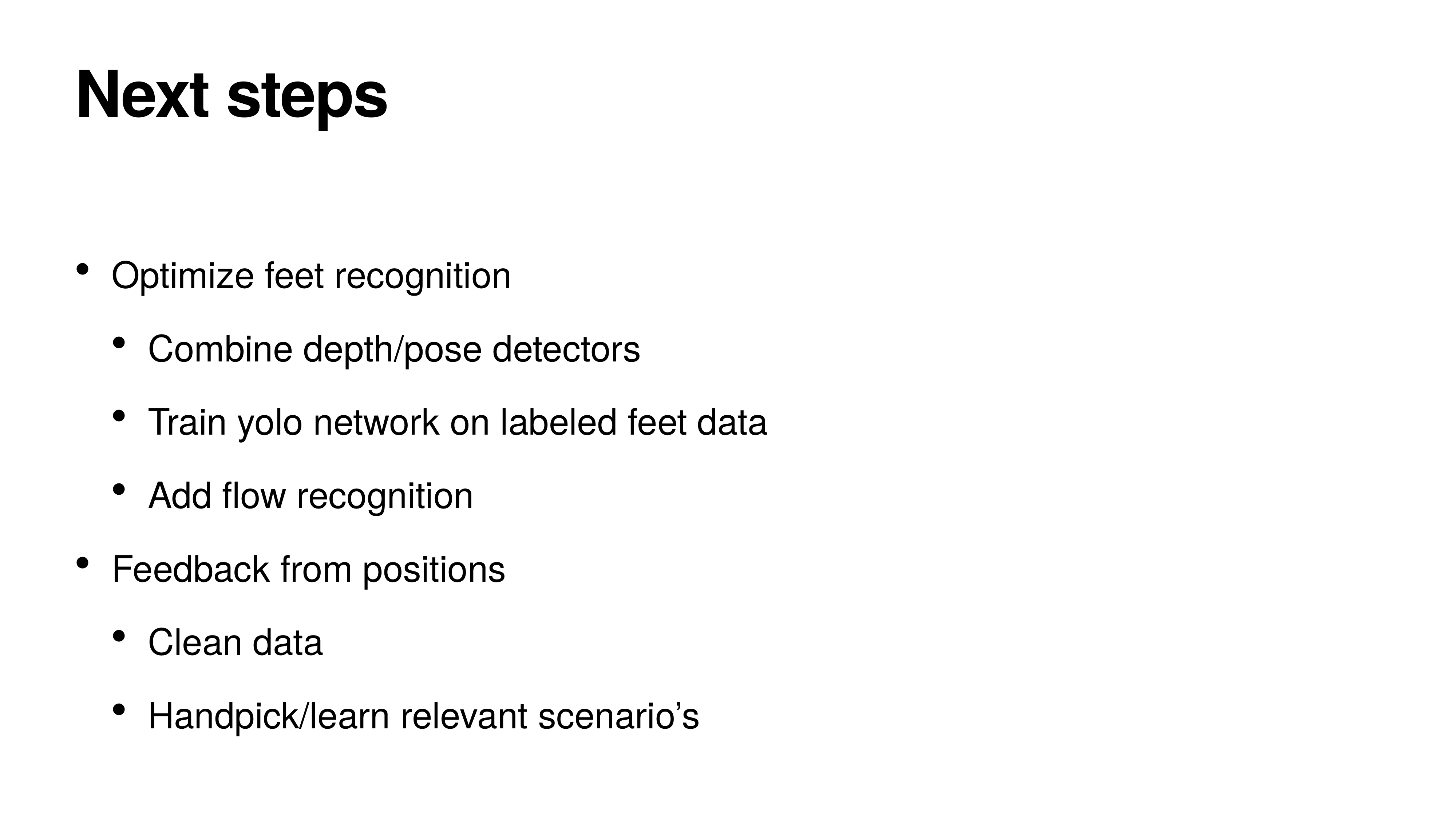

# Next steps
Optimize feet recognition
Combine depth/pose detectors
Train yolo network on labeled feet data
Add flow recognition
Feedback from positions
Clean data
Handpick/learn relevant scenario’s